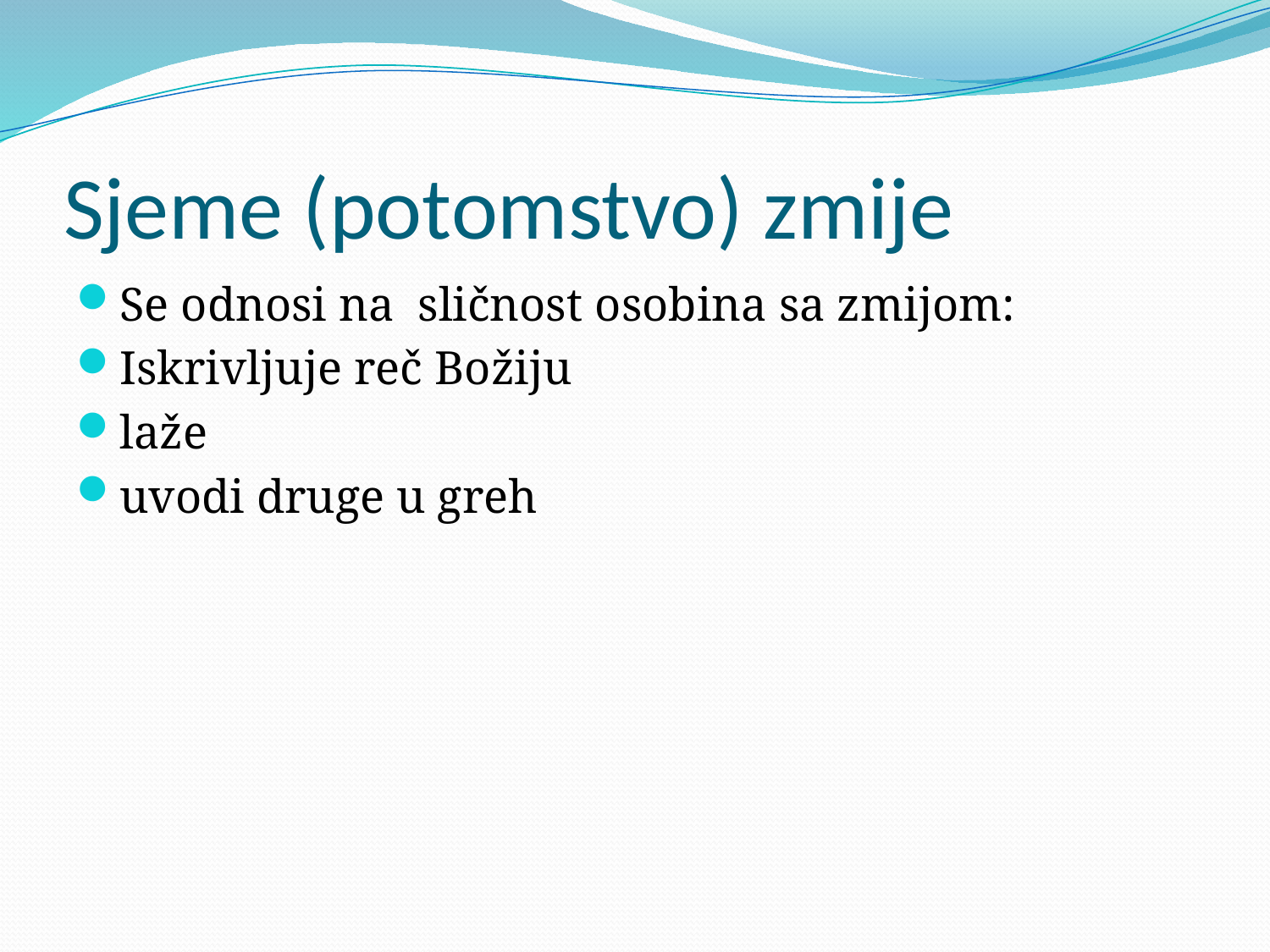

# Sjeme (potomstvo) zmije
Se odnosi na  sličnost osobina sa zmijom:
Iskrivljuje reč Božiju
laže
uvodi druge u greh